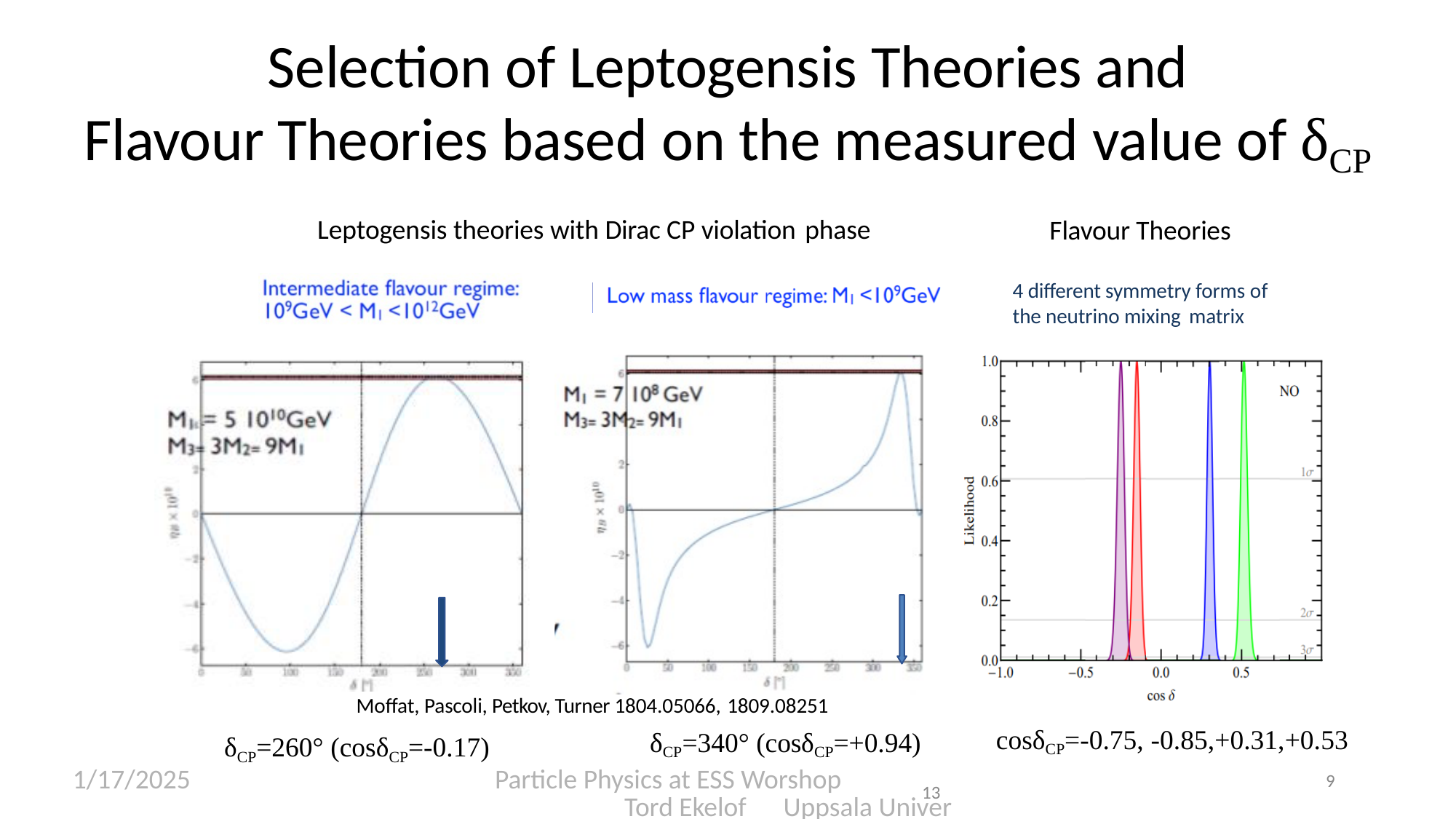

# Selection of Leptogensis Theories and Flavour Theories based on the measured value of δCP
Flavour Theories

4 different symmetry forms of
the neutrino mixing matrix
Leptogensis theories with Dirac CP violation phase

Moffat, Pascoli, Petkov, Turner 1804.05066, 1809.08251
cosδCP=-0.75, -0.85,+0.31,+0.53
δCP=340° (cosδCP=+0.94)
13
δCP=260° (cosδCP=-0.17)

1/17/2025
Particle Physics at ESS Worshop                                        Tord Ekelof      Uppsala University
9